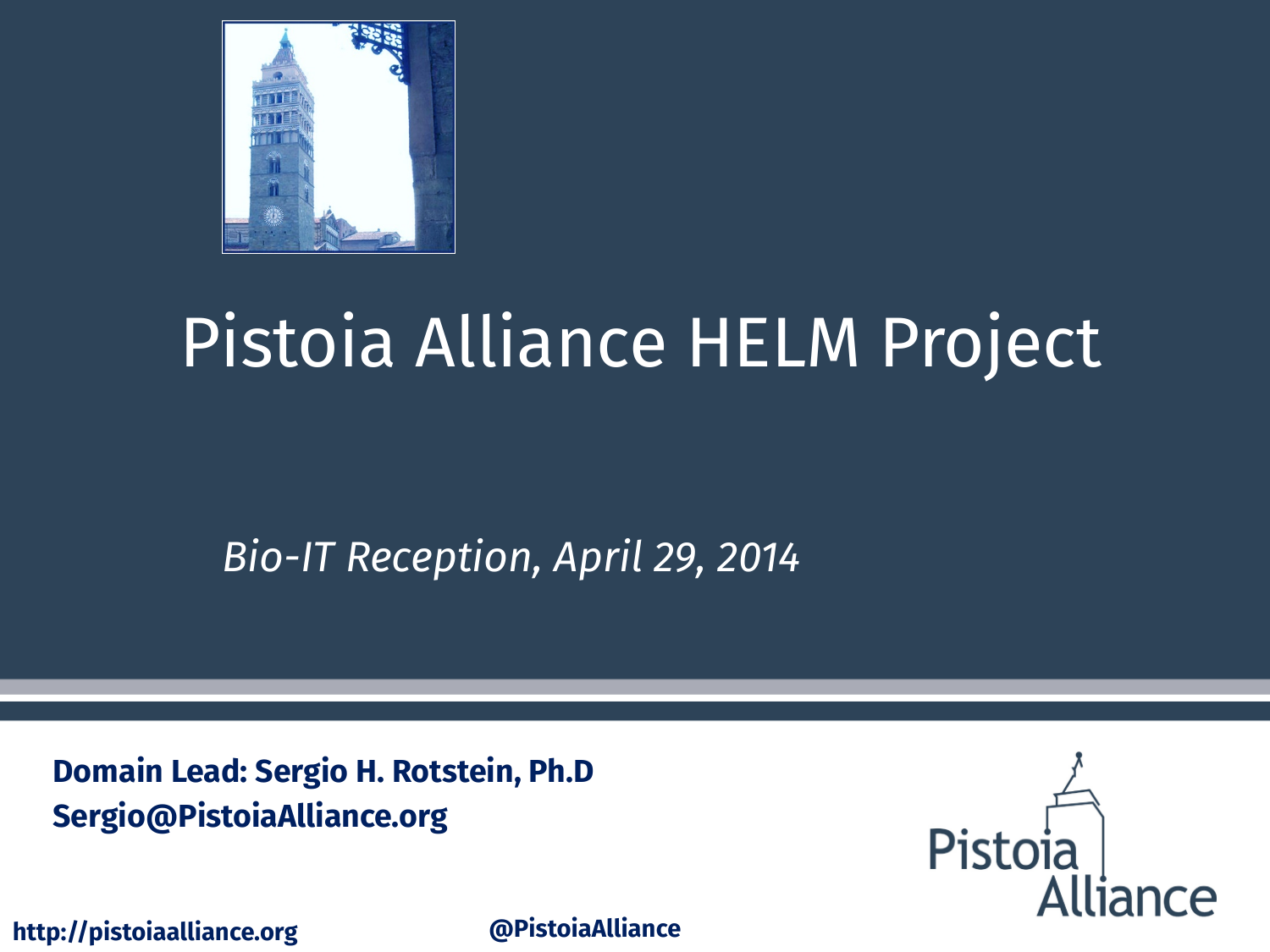

Pistoia Alliance HELM Project
Bio-IT Reception, April 29, 2014
Domain Lead: Sergio H. Rotstein, Ph.D
Sergio@PistoiaAlliance.org